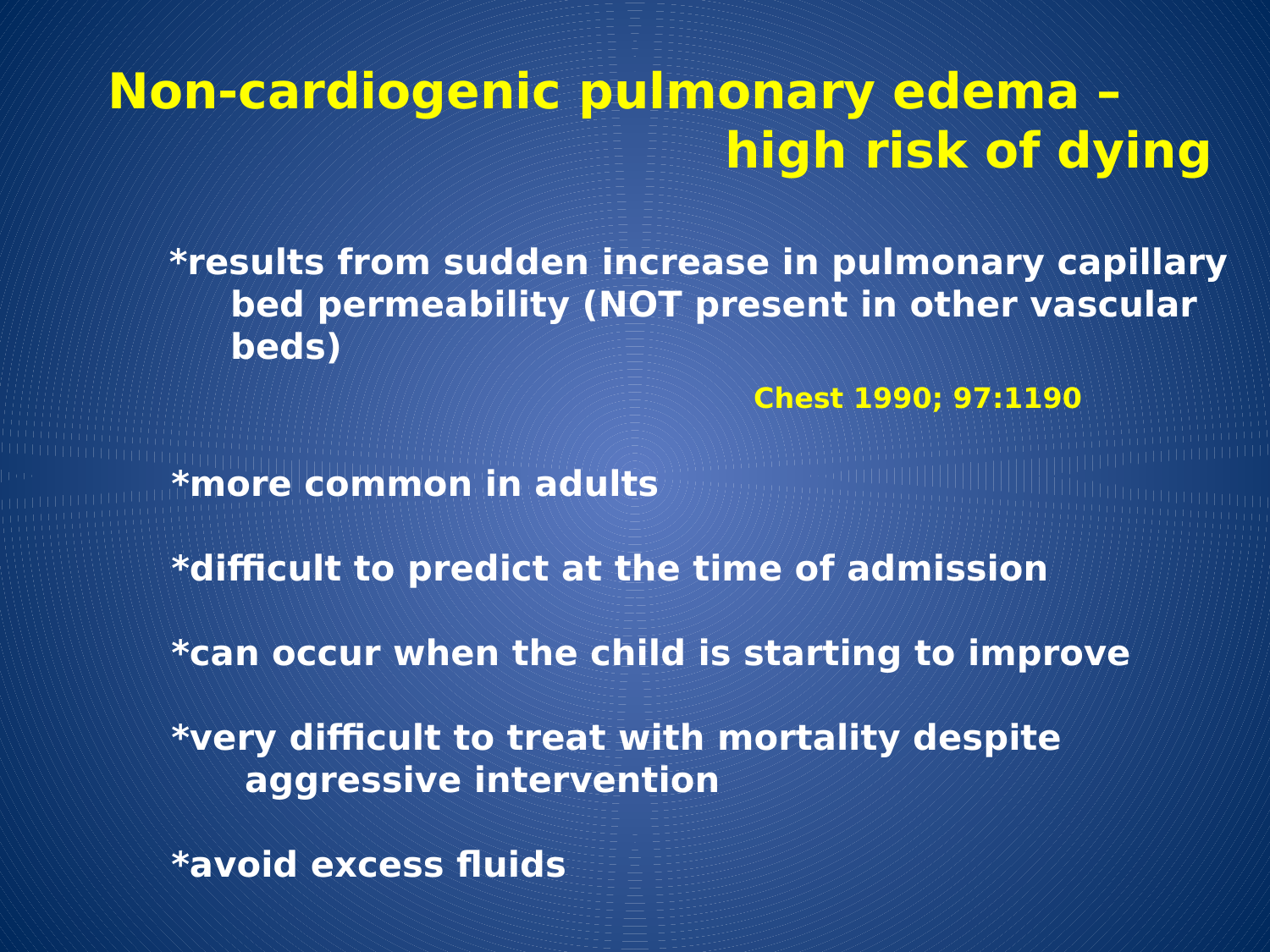

Non-cardiogenic pulmonary edema –
                                    high risk of dying
     *results from sudden increase in pulmonary capillary
          bed permeability (NOT present in other vascular
          beds)
                                     Chest 1990; 97:1190
*more common in adults

*difficult to predict at the time of admission

*can occur when the child is starting to improve

*very difficult to treat with mortality despite
      aggressive intervention

*avoid excess fluids